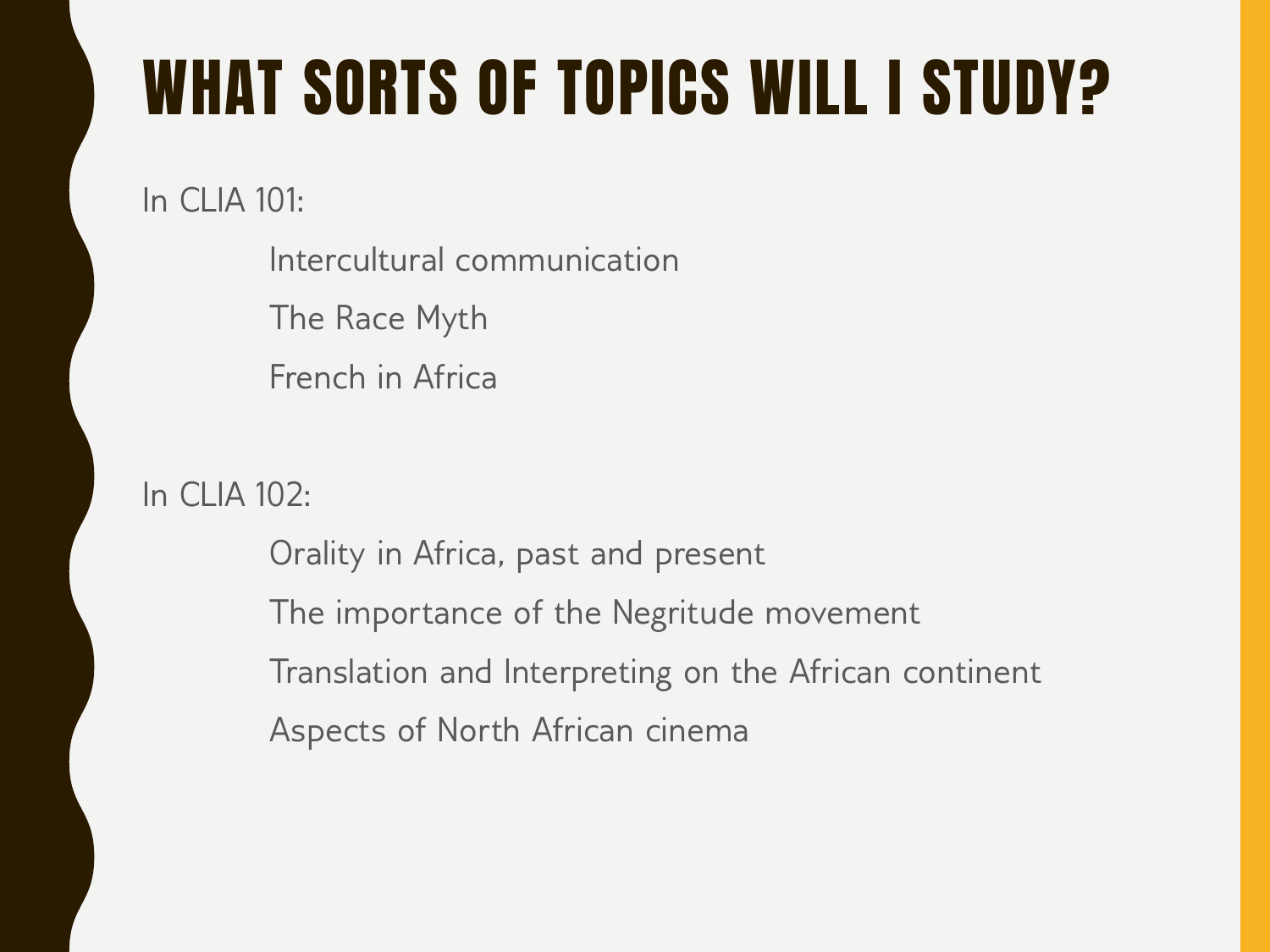

# What sorts of TOPics will I STUDY?
In CLIA 101:
	Intercultural communication
	The Race Myth
	French in Africa

In CLIA 102:
	Orality in Africa, past and present
	The importance of the Negritude movement
	Translation and Interpreting on the African continent
 	Aspects of North African cinema